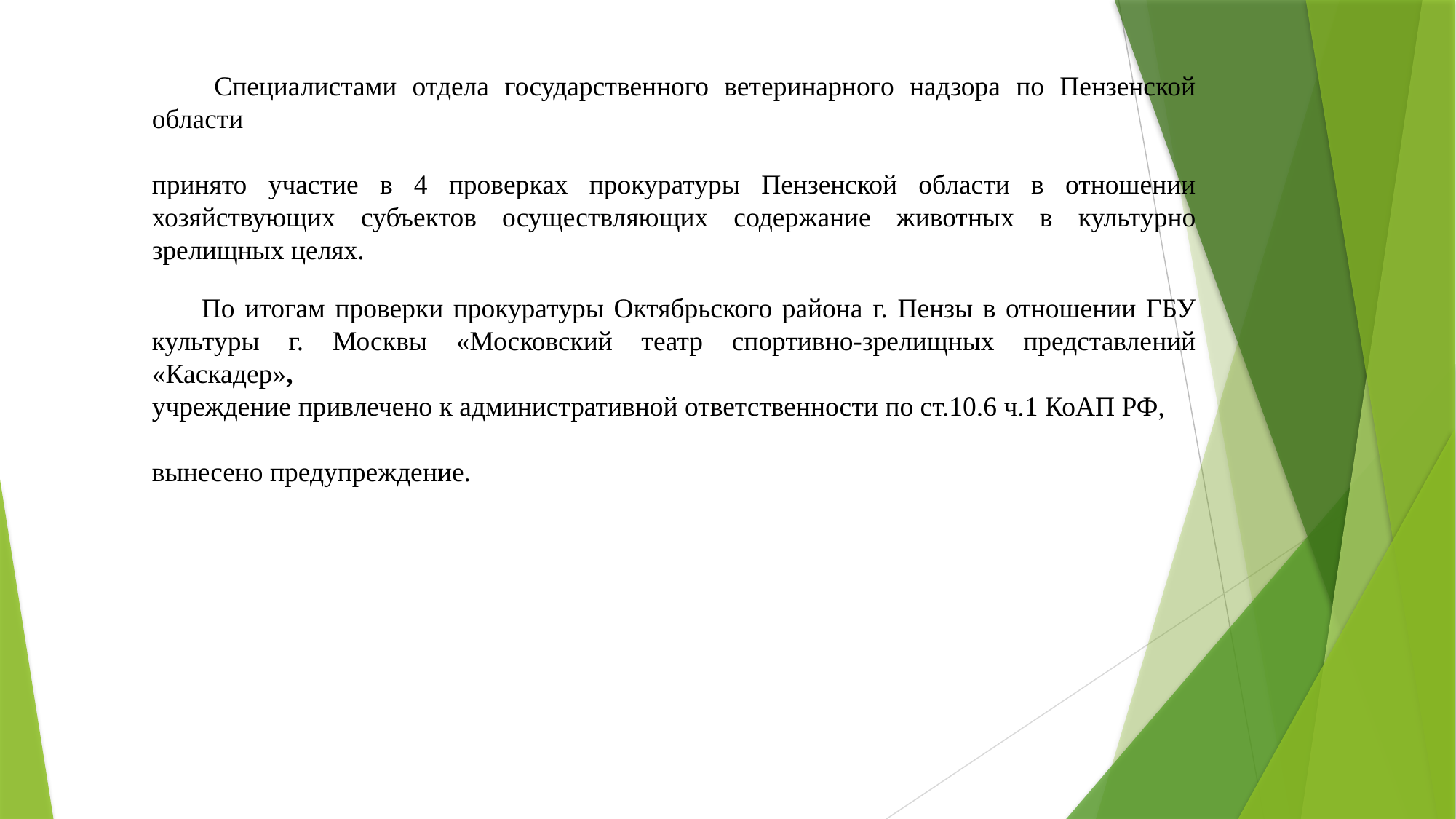

Специалистами отдела государственного ветеринарного надзора по Пензенской области

принято участие в 4 проверках прокуратуры Пензенской области в отношении хозяйствующих субъектов осуществляющих содержание животных в культурно зрелищных целях.

     По итогам проверки прокуратуры Октябрьского района г. Пензы в отношении ГБУ культуры г. Москвы «Московский театр спортивно-зрелищных представлений «Каскадер»,
учреждение привлечено к административной ответственности по ст.10.6 ч.1 КоАП РФ,

вынесено предупреждение.